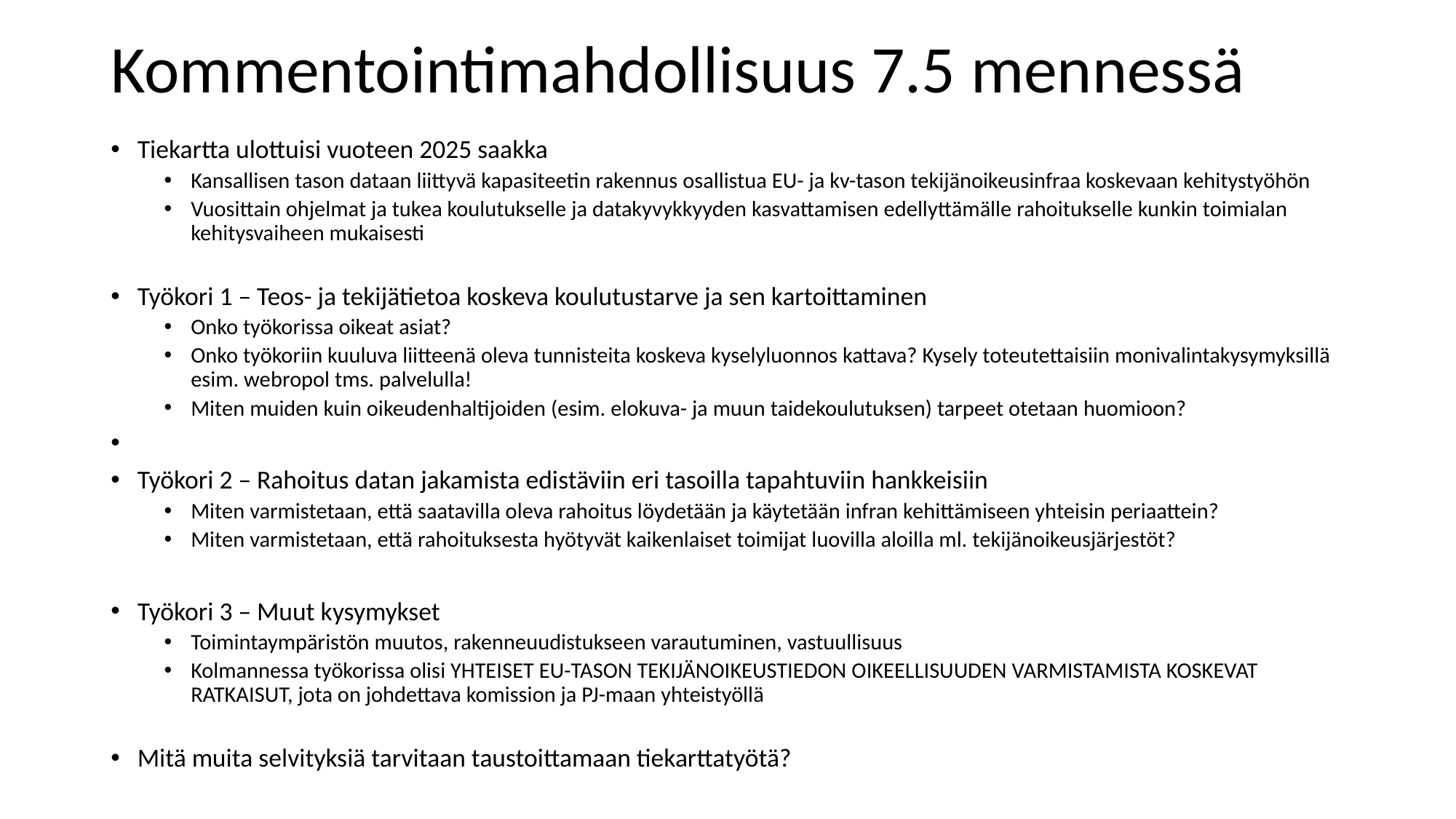

# Kommentointimahdollisuus 7.5 mennessä
Tiekartta ulottuisi vuoteen 2025 saakka
Kansallisen tason dataan liittyvä kapasiteetin rakennus osallistua EU- ja kv-tason tekijänoikeusinfraa koskevaan kehitystyöhön
Vuosittain ohjelmat ja tukea koulutukselle ja datakyvykkyyden kasvattamisen edellyttämälle rahoitukselle kunkin toimialan kehitysvaiheen mukaisesti

Työkori 1 – Teos- ja tekijätietoa koskeva koulutustarve ja sen kartoittaminen
Onko työkorissa oikeat asiat?
Onko työkoriin kuuluva liitteenä oleva tunnisteita koskeva kyselyluonnos kattava? Kysely toteutettaisiin monivalintakysymyksillä esim. webropol tms. palvelulla!
Miten muiden kuin oikeudenhaltijoiden (esim. elokuva- ja muun taidekoulutuksen) tarpeet otetaan huomioon?

Työkori 2 – Rahoitus datan jakamista edistäviin eri tasoilla tapahtuviin hankkeisiin
Miten varmistetaan, että saatavilla oleva rahoitus löydetään ja käytetään infran kehittämiseen yhteisin periaattein?
Miten varmistetaan, että rahoituksesta hyötyvät kaikenlaiset toimijat luovilla aloilla ml. tekijänoikeusjärjestöt?

Työkori 3 – Muut kysymykset
Toimintaympäristön muutos, rakenneuudistukseen varautuminen, vastuullisuus
Kolmannessa työkorissa olisi YHTEISET EU-TASON TEKIJÄNOIKEUSTIEDON OIKEELLISUUDEN VARMISTAMISTA KOSKEVAT RATKAISUT, jota on johdettava komission ja PJ-maan yhteistyöllä

Mitä muita selvityksiä tarvitaan taustoittamaan tiekarttatyötä?